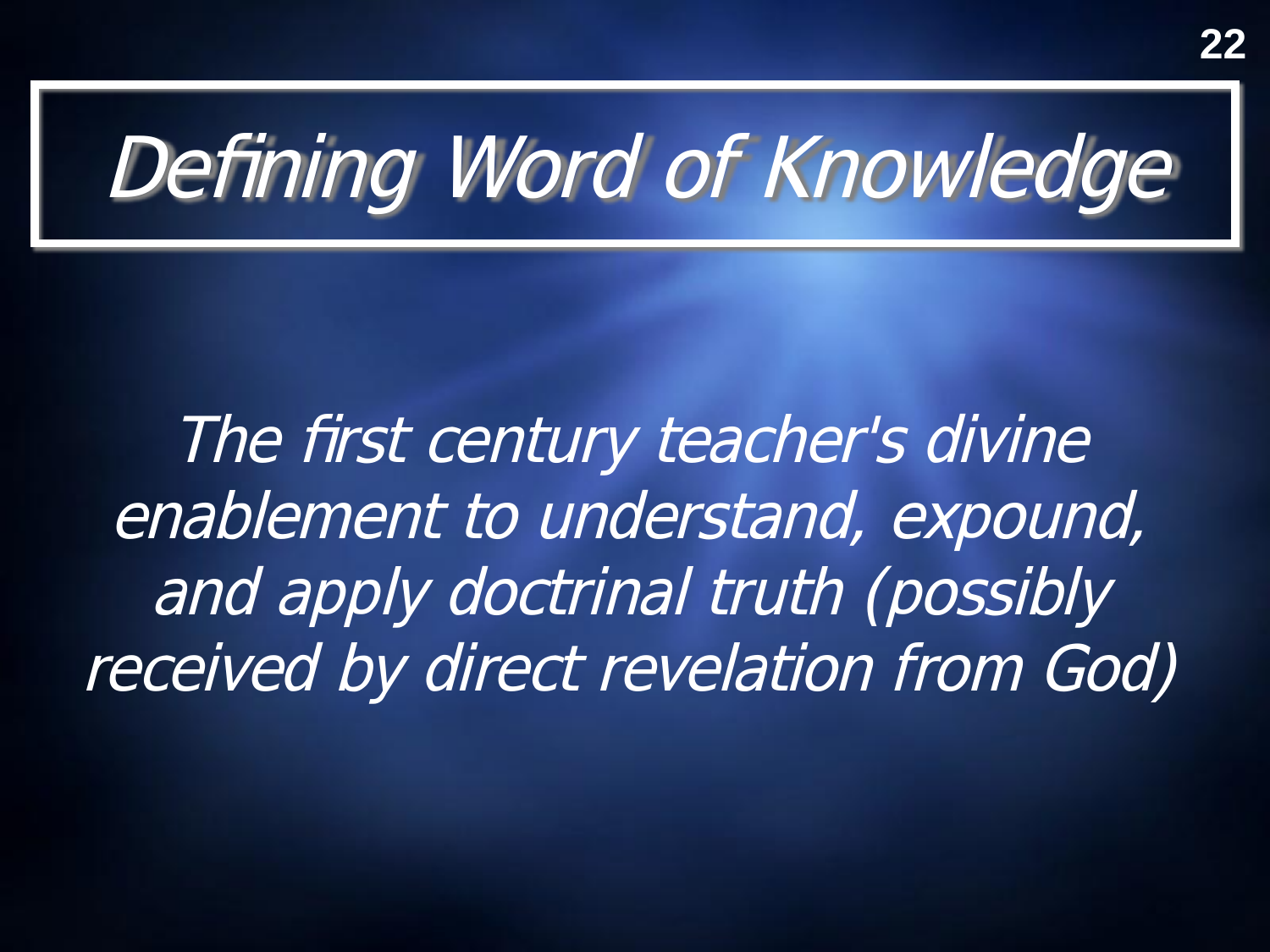

22
# Defining Word of Knowledge
The first century teacher's divine enablement to understand, expound, and apply doctrinal truth (possibly received by direct revelation from God)